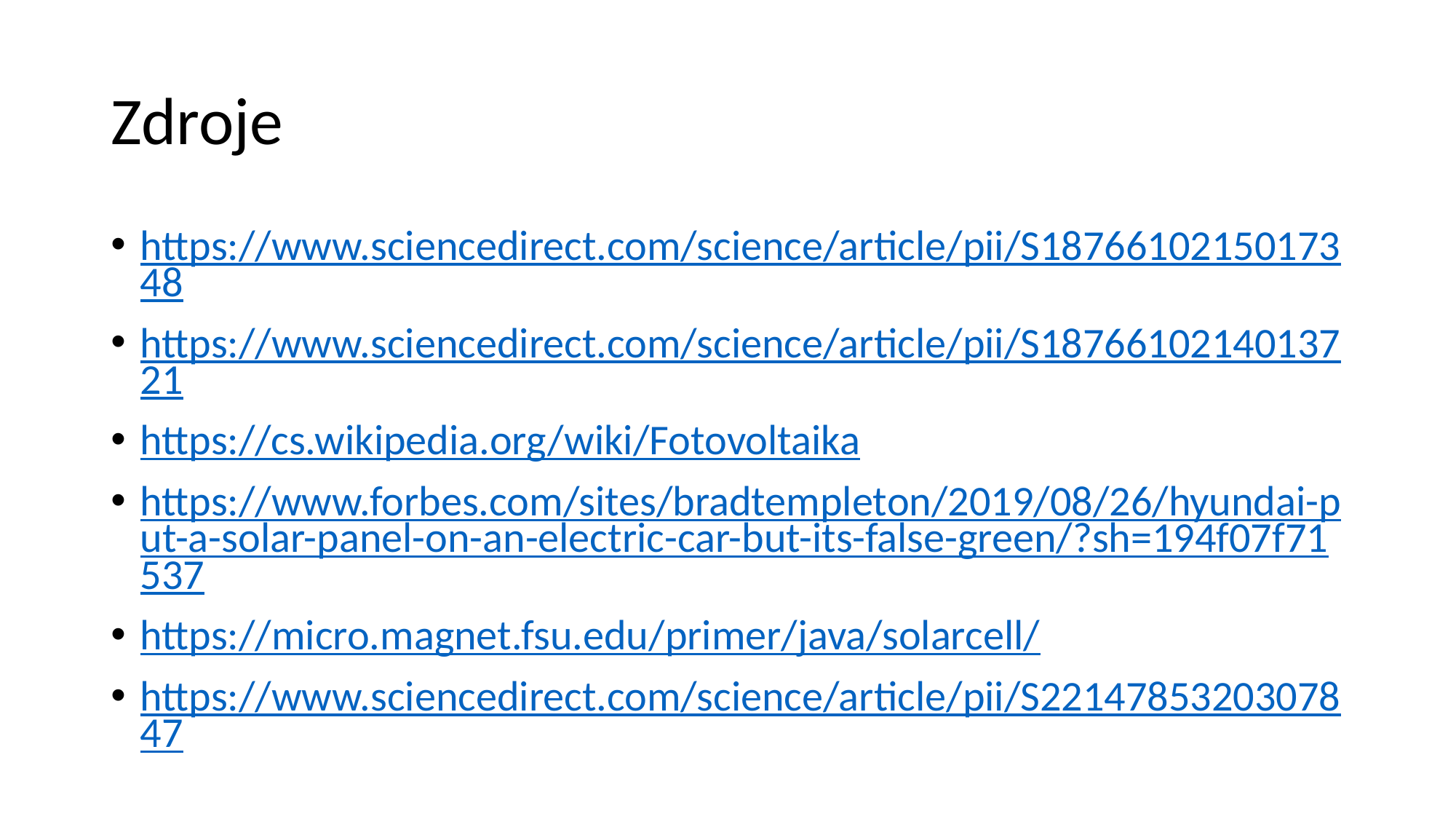

# Zdroje
https://www.sciencedirect.com/science/article/pii/S1876610215017348
https://www.sciencedirect.com/science/article/pii/S1876610214013721
https://cs.wikipedia.org/wiki/Fotovoltaika
https://www.forbes.com/sites/bradtempleton/2019/08/26/hyundai-put-a-solar-panel-on-an-electric-car-but-its-false-green/?sh=194f07f71537
https://micro.magnet.fsu.edu/primer/java/solarcell/
https://www.sciencedirect.com/science/article/pii/S2214785320307847